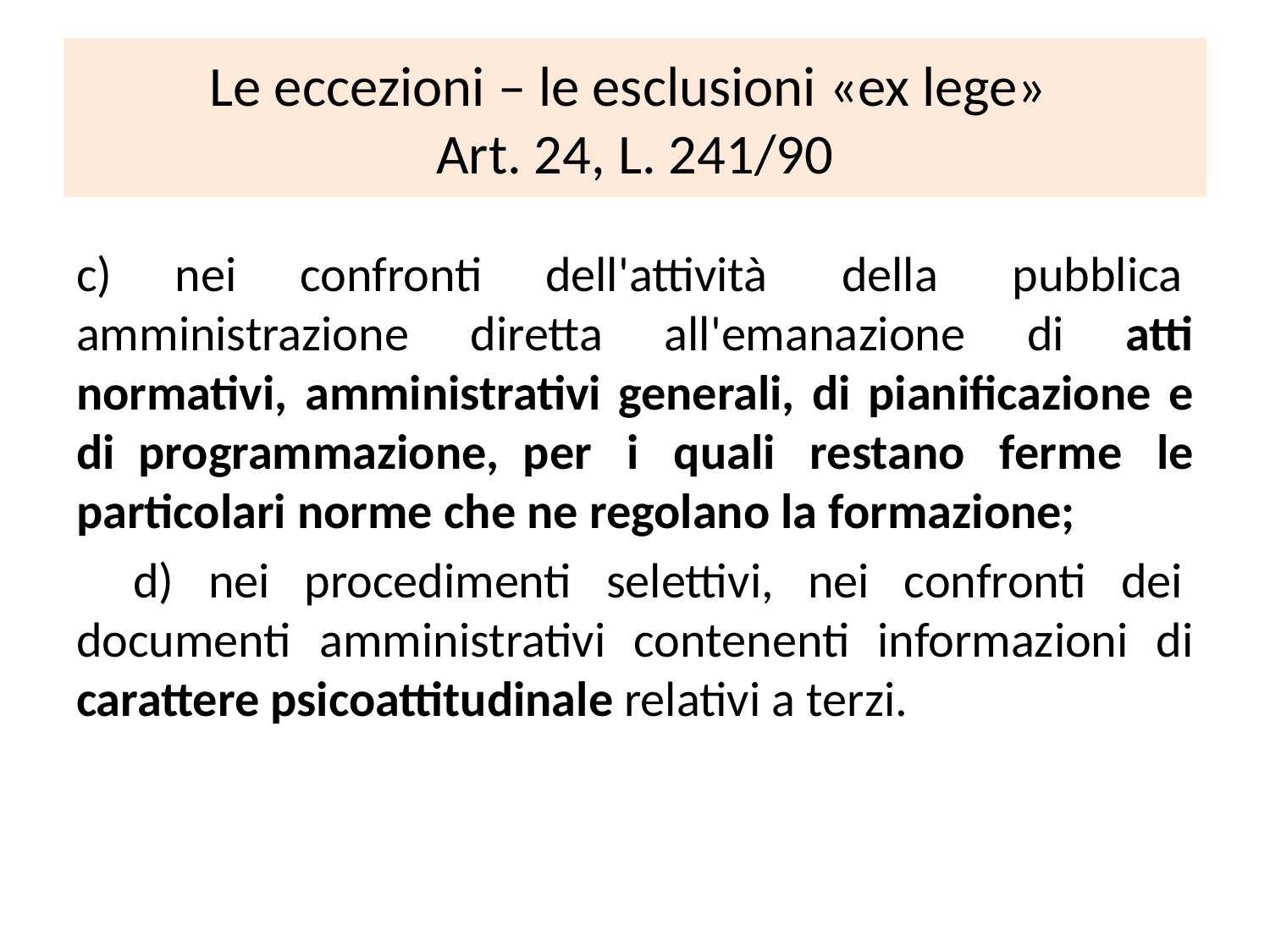

# Le eccezioni – le esclusioni «ex lege» Art. 24, L. 241/90
c) nei confronti dell'attività  della  pubblica  amministrazione diretta all'emanazione di atti normativi, amministrativi generali, di pianificazione e di programmazione, per  i  quali  restano  ferme  le particolari norme che ne regolano la formazione;
    d)  nei  procedimenti  selettivi,  nei  confronti  dei  documenti amministrativi contenenti informazioni di carattere psicoattitudinale relativi a terzi.